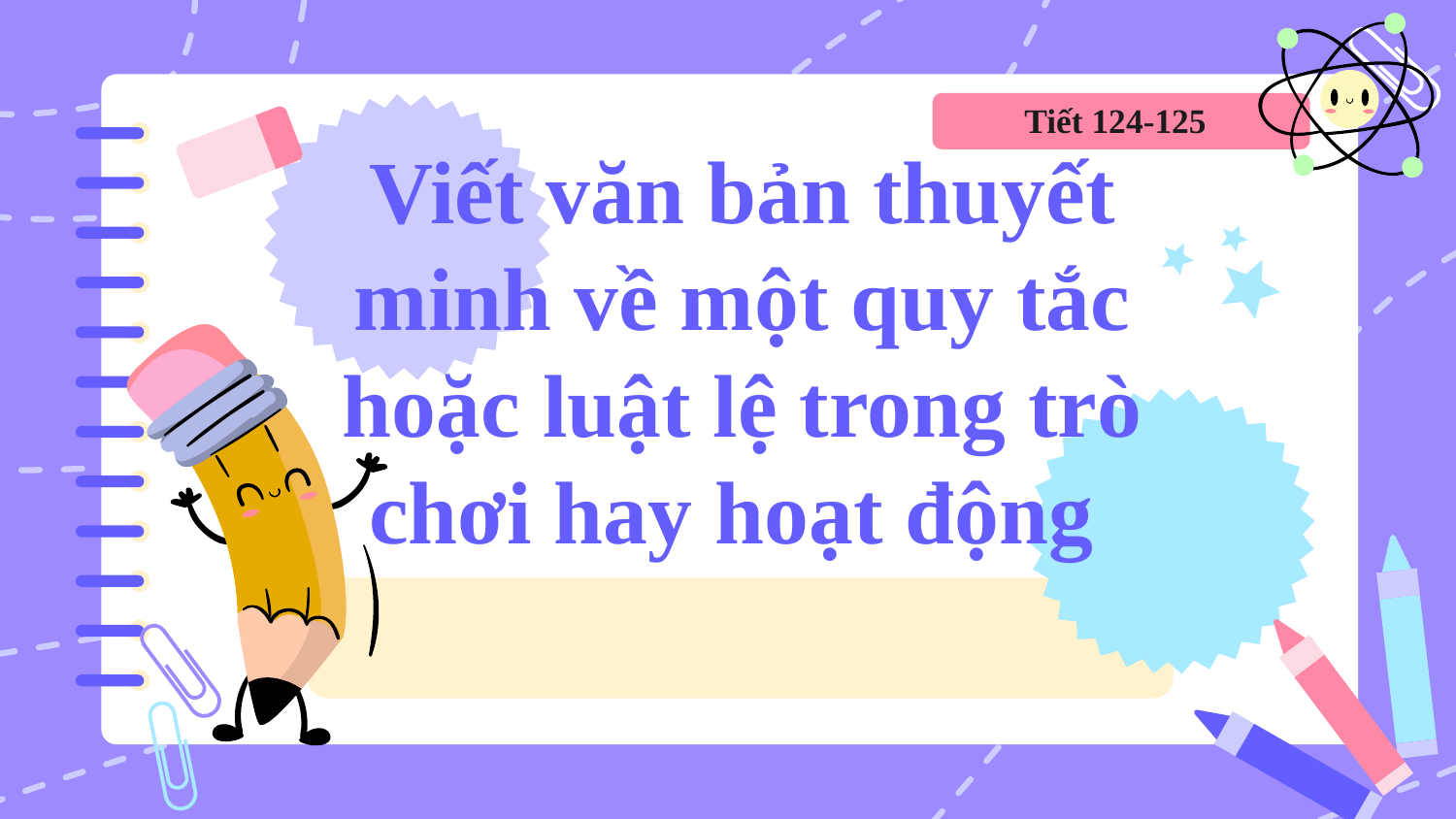

Tiết 124-125
# Viết văn bản thuyết minh về một quy tắc hoặc luật lệ trong trò chơi hay hoạt động